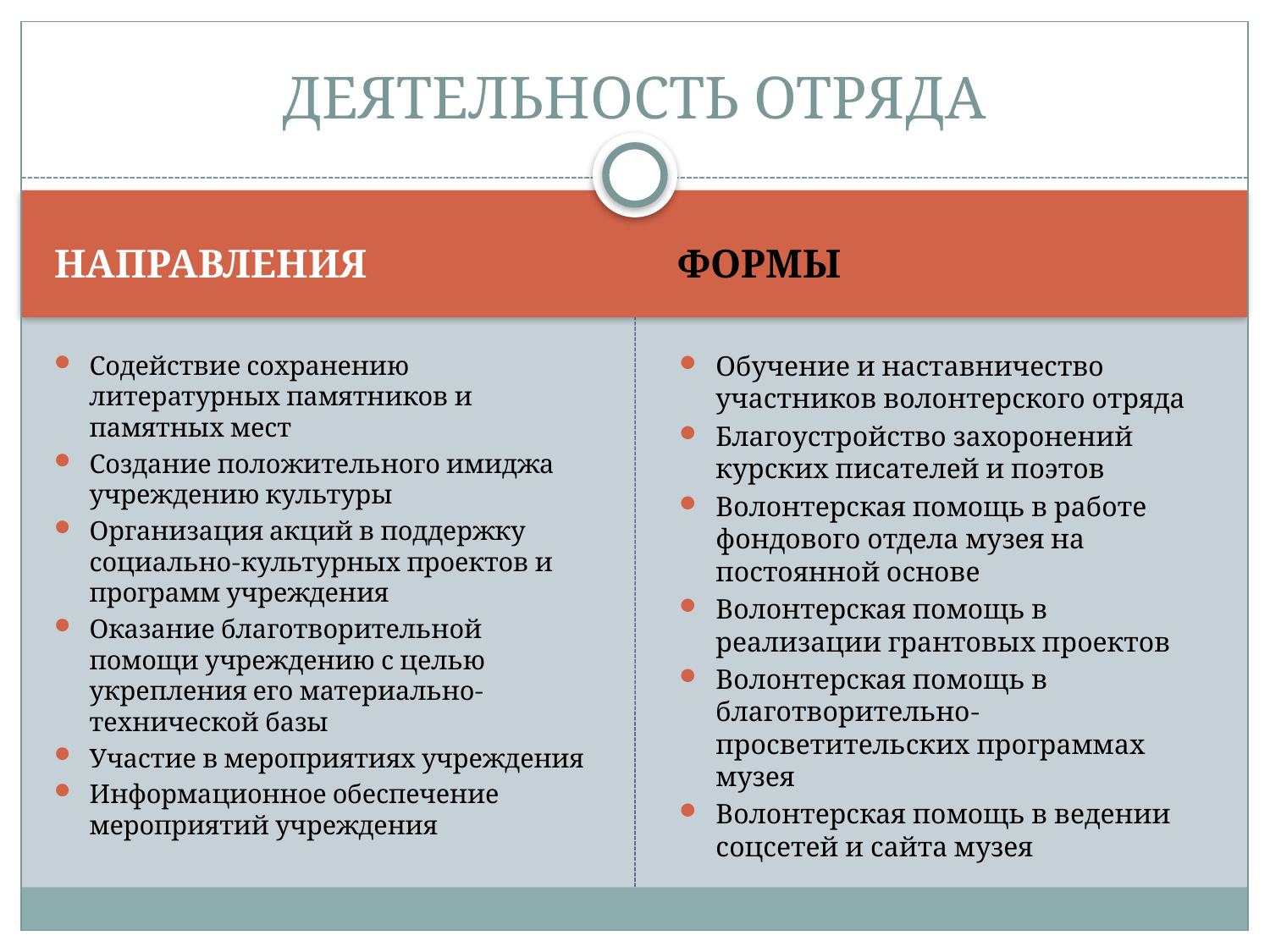

# ДЕЯТЕЛЬНОСТЬ ОТРЯДА
НАПРАВЛЕНИЯ
ФОРМЫ
Содействие сохранению литературных памятников и памятных мест
Создание положительного имиджа учреждению культуры
Организация акций в поддержку социально-культурных проектов и программ учреждения
Оказание благотворительной помощи учреждению с целью укрепления его материально-технической базы
Участие в мероприятиях учреждения
Информационное обеспечение мероприятий учреждения
Обучение и наставничество участников волонтерского отряда
Благоустройство захоронений курских писателей и поэтов
Волонтерская помощь в работе фондового отдела музея на постоянной основе
Волонтерская помощь в реализации грантовых проектов
Волонтерская помощь в благотворительно-просветительских программах музея
Волонтерская помощь в ведении соцсетей и сайта музея